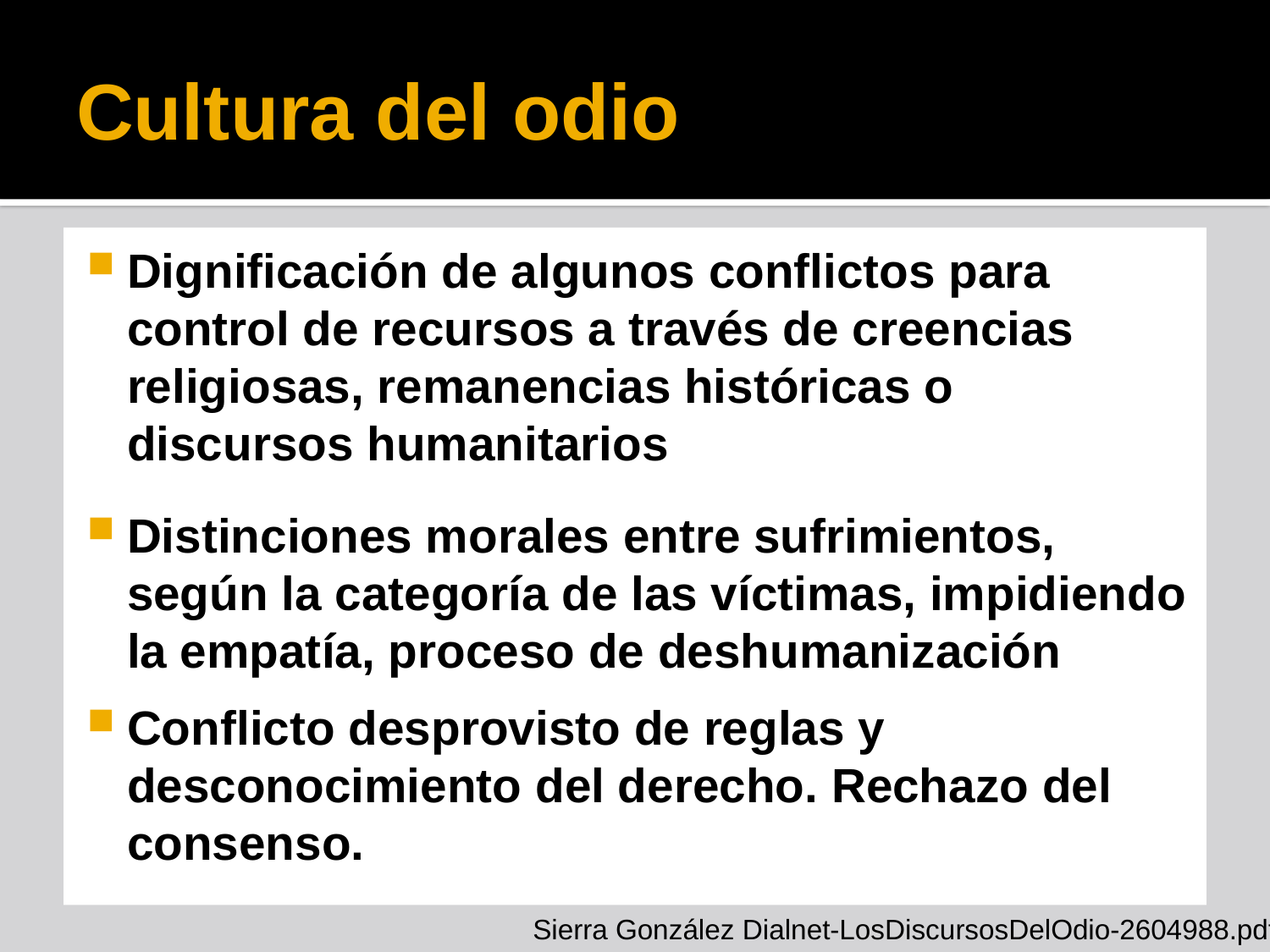

# Cultura del odio
Dignificación de algunos conflictos para control de recursos a través de creencias religiosas, remanencias históricas o discursos humanitarios

Distinciones morales entre sufrimientos, según la categoría de las víctimas, impidiendo la empatía, proceso de deshumanización

Conflicto desprovisto de reglas y desconocimiento del derecho. Rechazo del consenso.

Sierra González Dialnet-LosDiscursosDelOdio-2604988.pdf